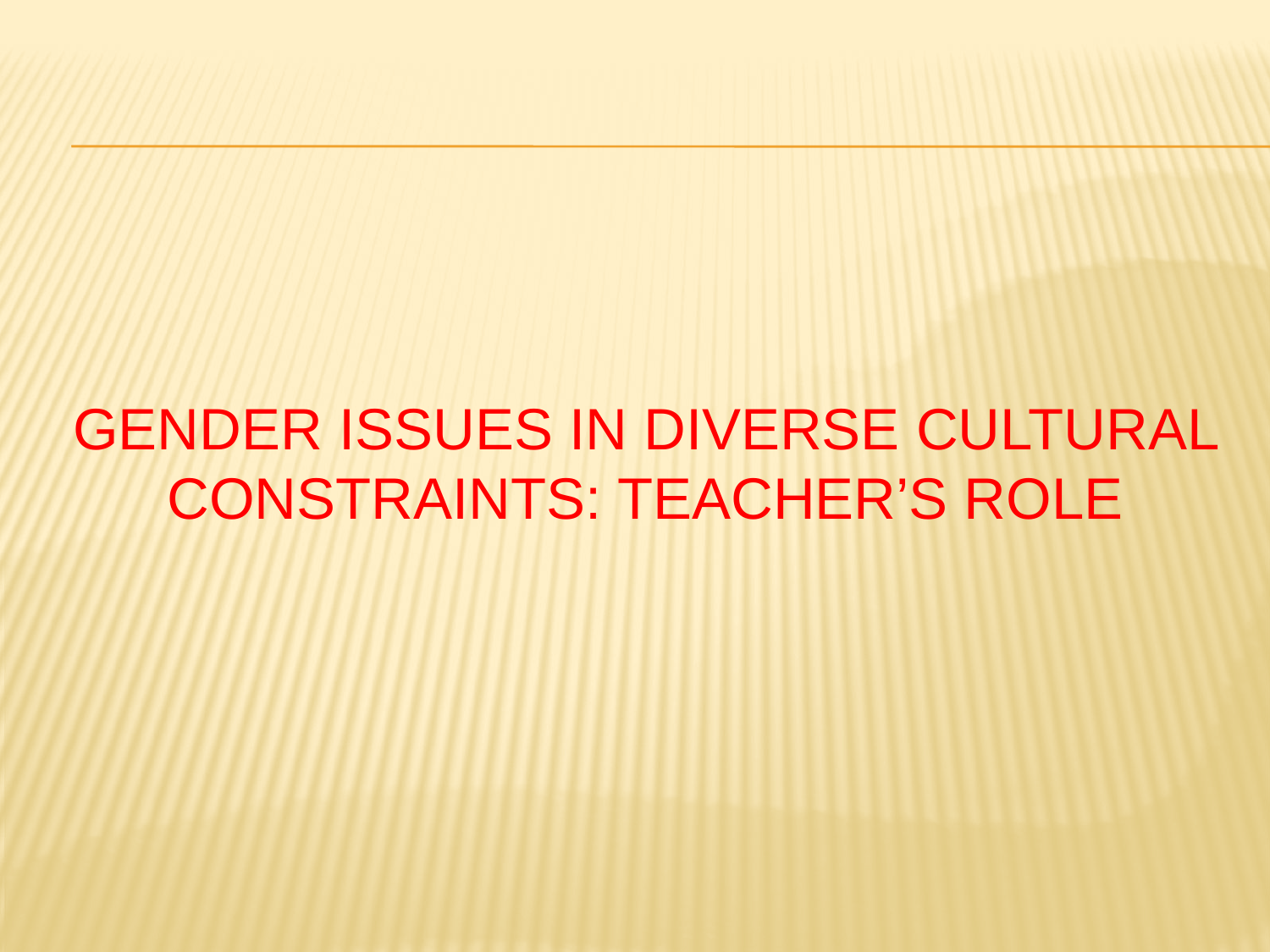

# Gender issues in diverse cultural constraints: Teacher’s role